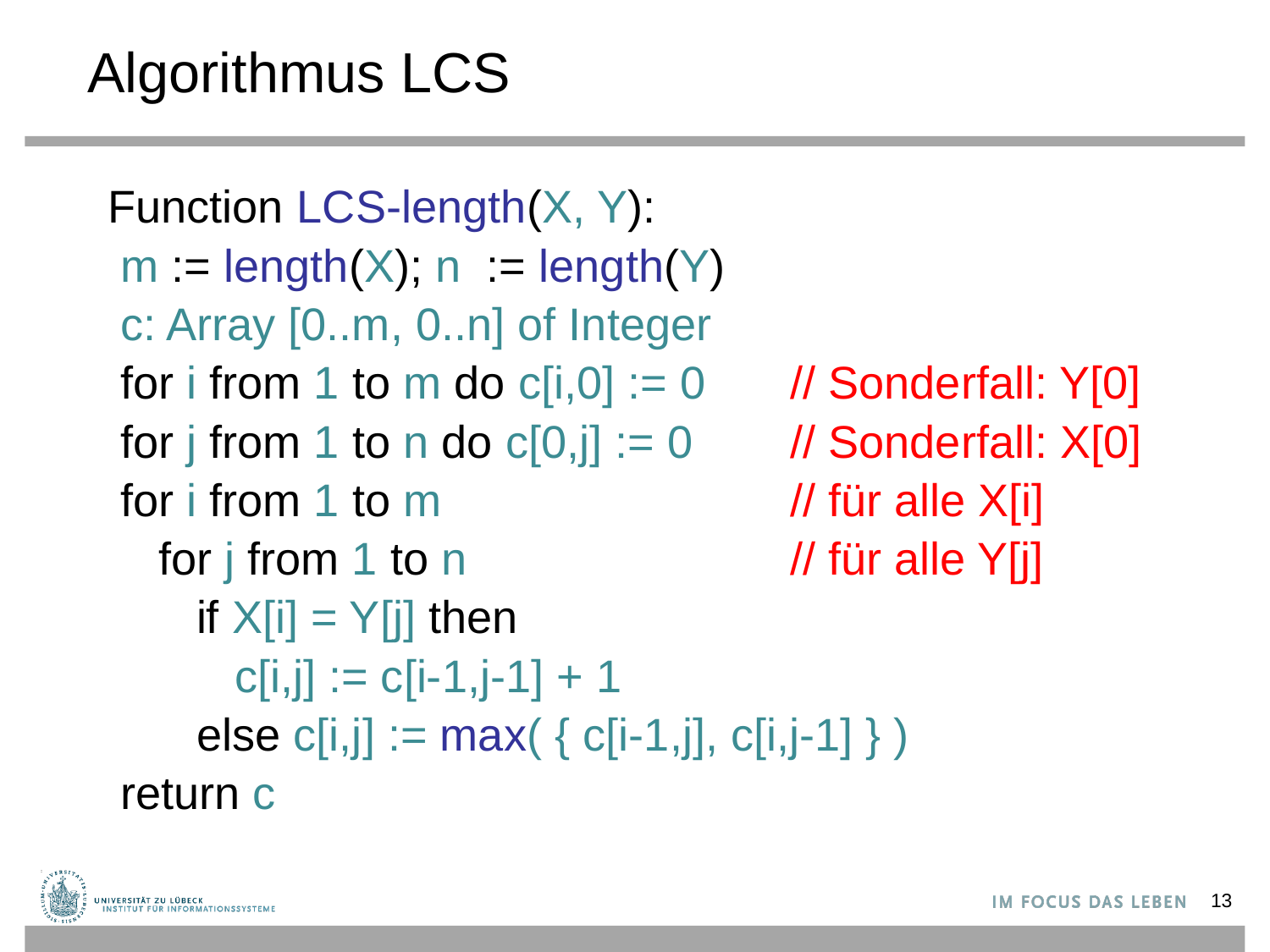

# Algorithmus LCS
Function LCS-length(X, Y):
 m := length(X); n  := length(Y)
 c: Array [0..m, 0..n] of Integer
 for i from 1 to m do c[i,0] := 0 	// Sonderfall: Y[0]
 for j from 1 to n do c[0,j] := 0 	// Sonderfall: X[0]
 for i from 1 to m 			// für alle X[i]
    for j from 1 to n  			// für alle Y[j]
       if X[i] = Y[j] then
          c[i,j] := c[i-1,j-1] + 1
       else c[i,j] := max( { c[i-1,j], c[i,j-1] } )
 return c
13